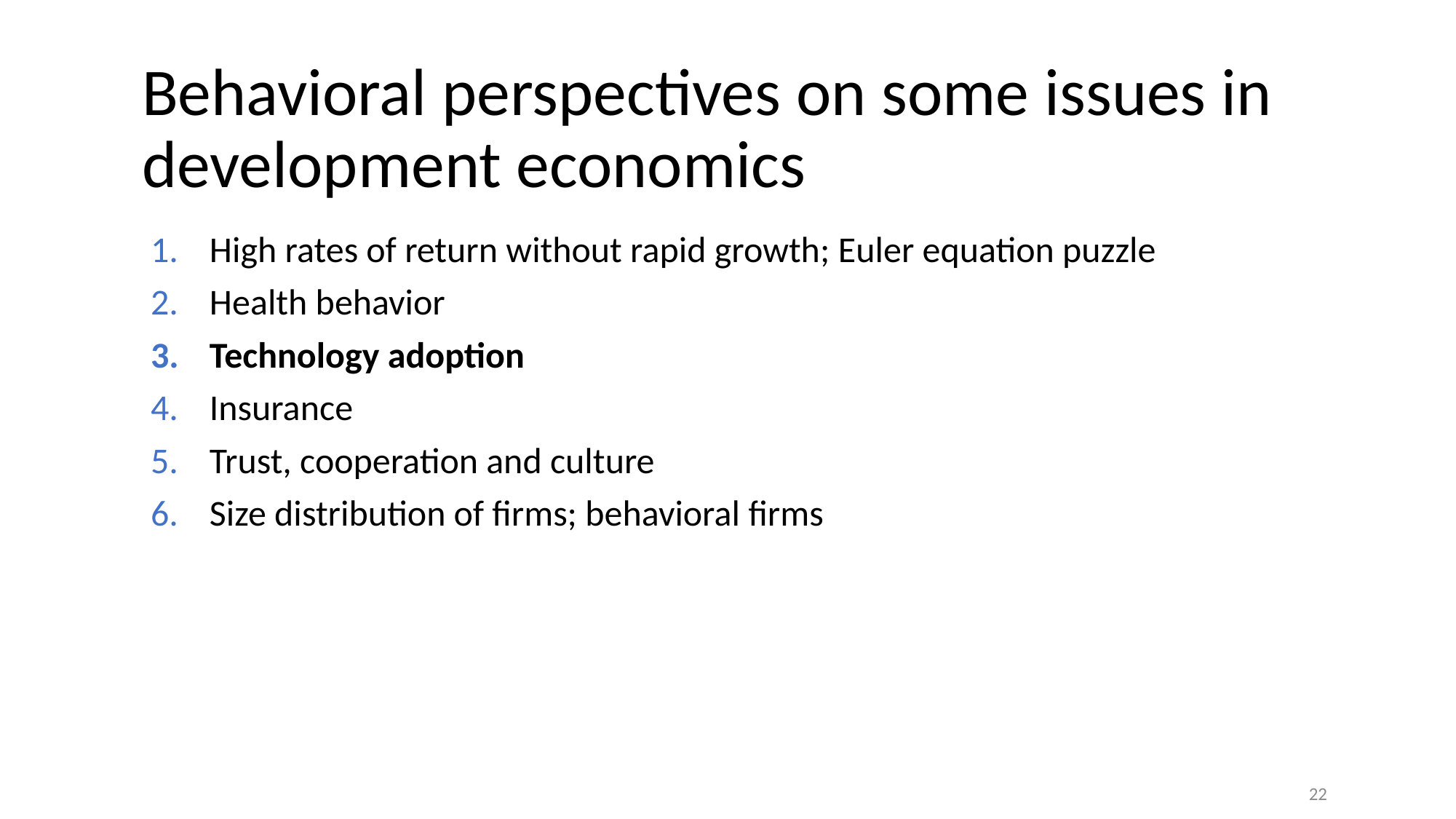

# Behavioral perspectives on some issues in development economics
High rates of return without rapid growth; Euler equation puzzle
Health behavior
Technology adoption
Insurance
Trust, cooperation and culture
Size distribution of firms; behavioral firms

22